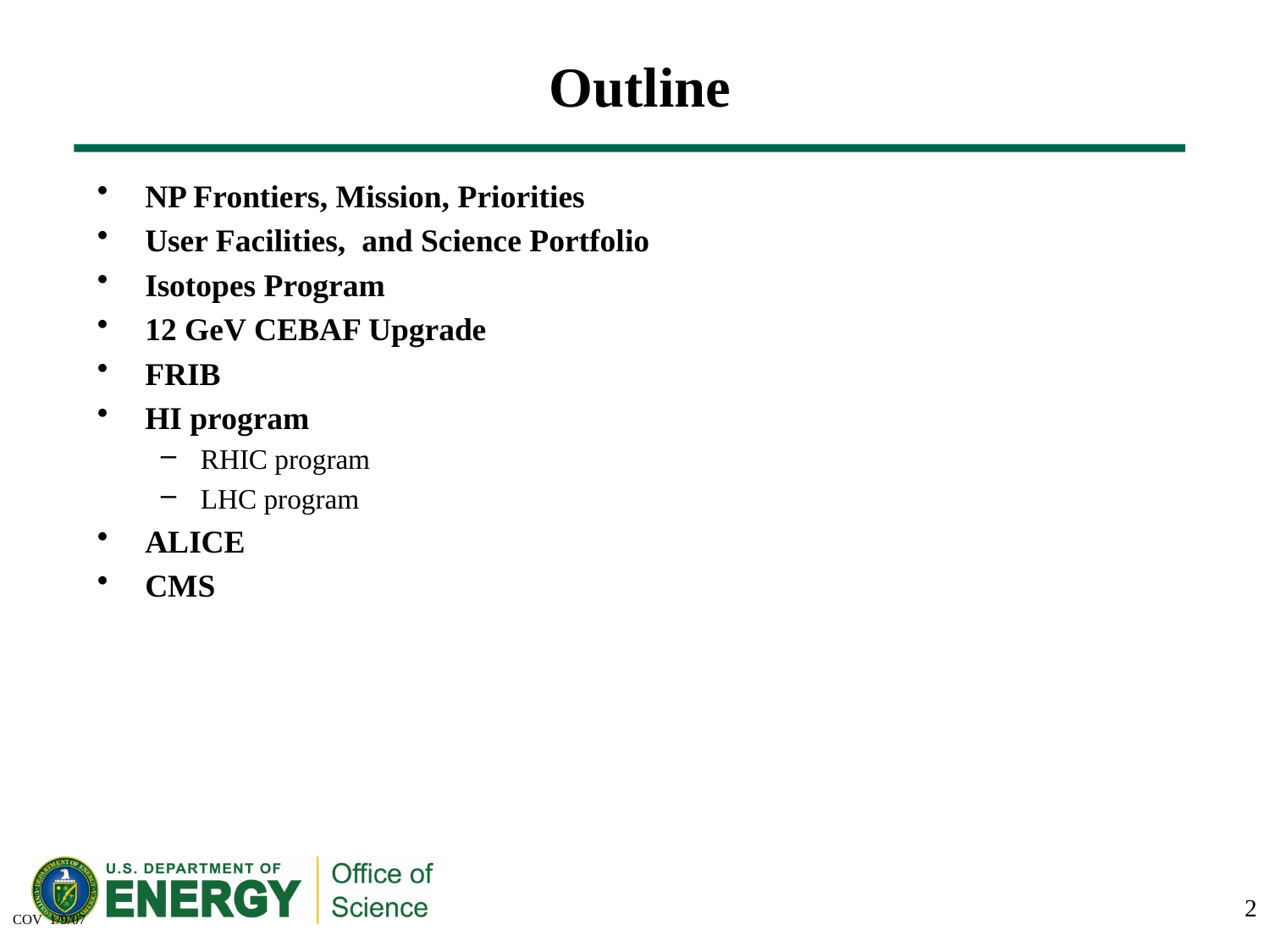

# Outline
NP Frontiers, Mission, Priorities
User Facilities,  and Science Portfolio
Isotopes Program
12 GeV CEBAF Upgrade
FRIB
HI program
RHIC program
LHC program
ALICE
CMS
2
COV  1/9/07